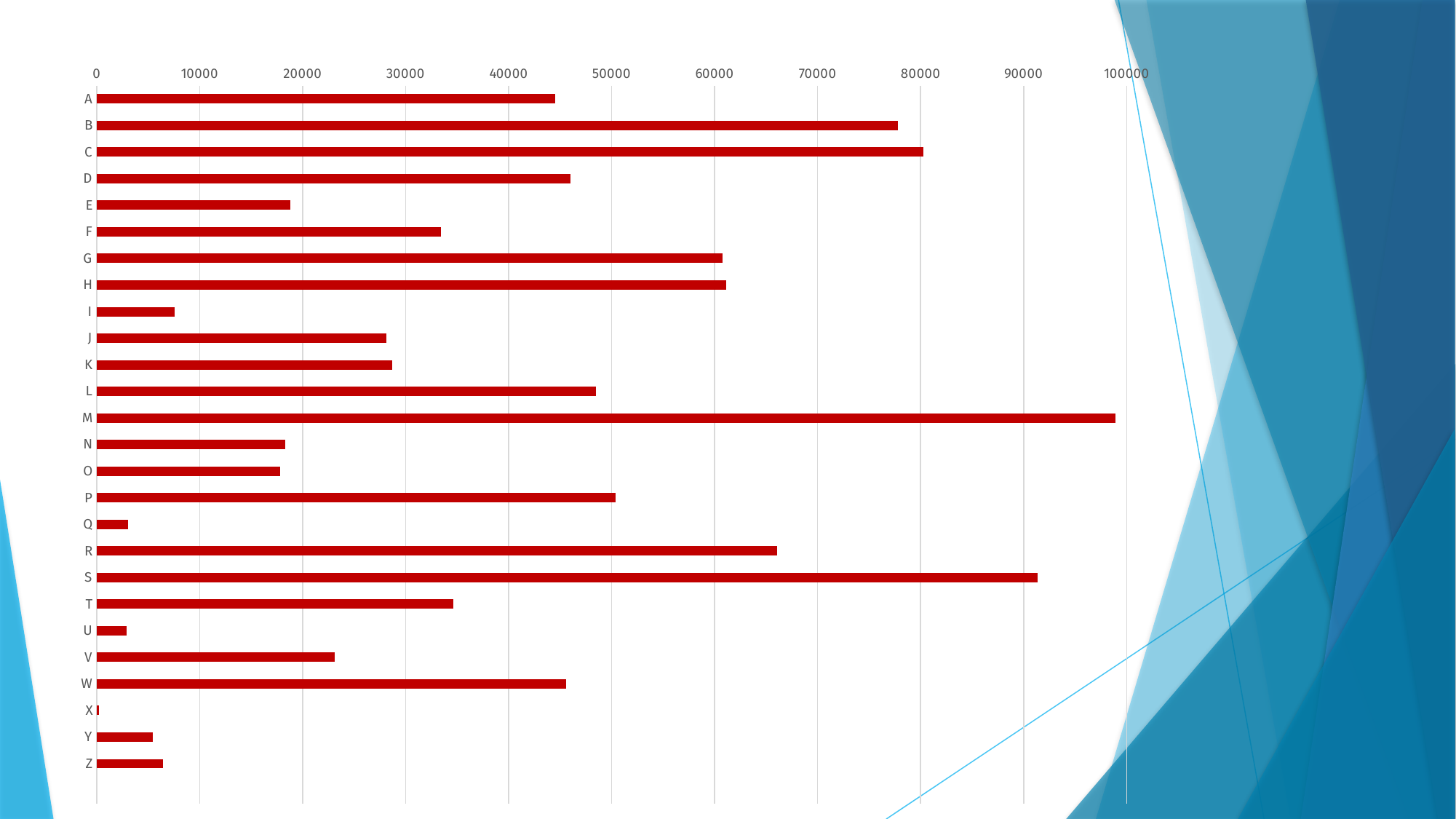

### Chart

| Category | Persons |
|---|---|
| A | 44485.68422600868 |
| B | 77768.58929429945 |
| C | 80241.72548713554 |
| D | 46035.30278721223 |
| E | 18815.295973393087 |
| F | 33463.756435482086 |
| G | 60747.29886101159 |
| H | 61107.750894376295 |
| I | 7594.756861220714 |
| J | 28140.522763008667 |
| K | 28718.096493084373 |
| L | 48491.17930600101 |
| M | 98888.67710351653 |
| N | 18296.00491075248 |
| O | 17829.493431068113 |
| P | 50421.761397263166 |
| Q | 3070.2208587913524 |
| R | 66080.03786122121 |
| S | 91390.97464128643 |
| T | 34638.16469130948 |
| U | 2899.3750997434063 |
| V | 23145.72317784118 |
| W | 45561.537241623926 |
| X | 236.88277279415112 |
| Y | 5483.323402767251 |
| Z | 6447.864027787575 |